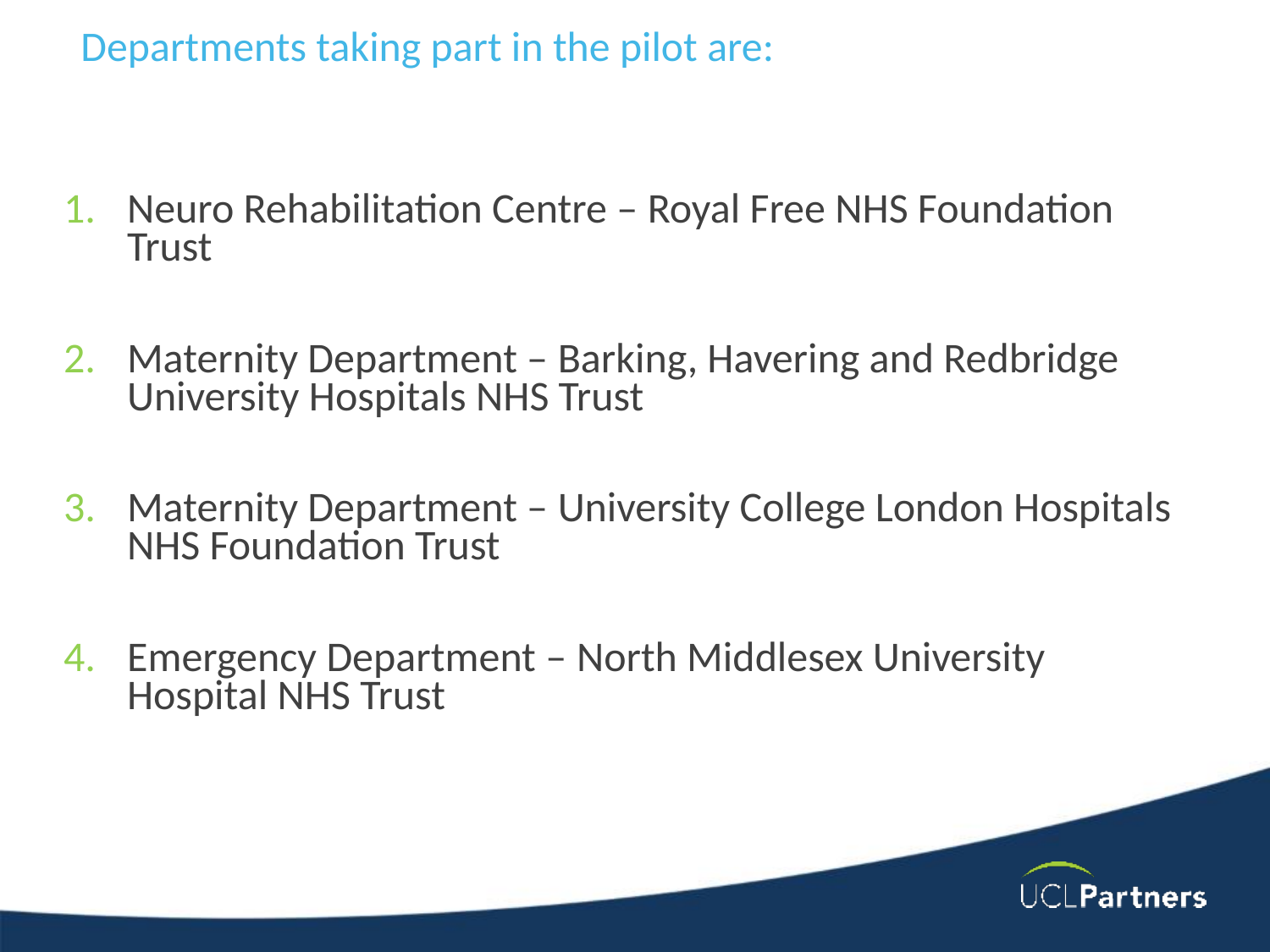

# Departments taking part in the pilot are:
Neuro Rehabilitation Centre – Royal Free NHS Foundation Trust

Maternity Department – Barking, Havering and Redbridge University Hospitals NHS Trust

Maternity Department – University College London Hospitals NHS Foundation Trust

Emergency Department – North Middlesex University Hospital NHS Trust